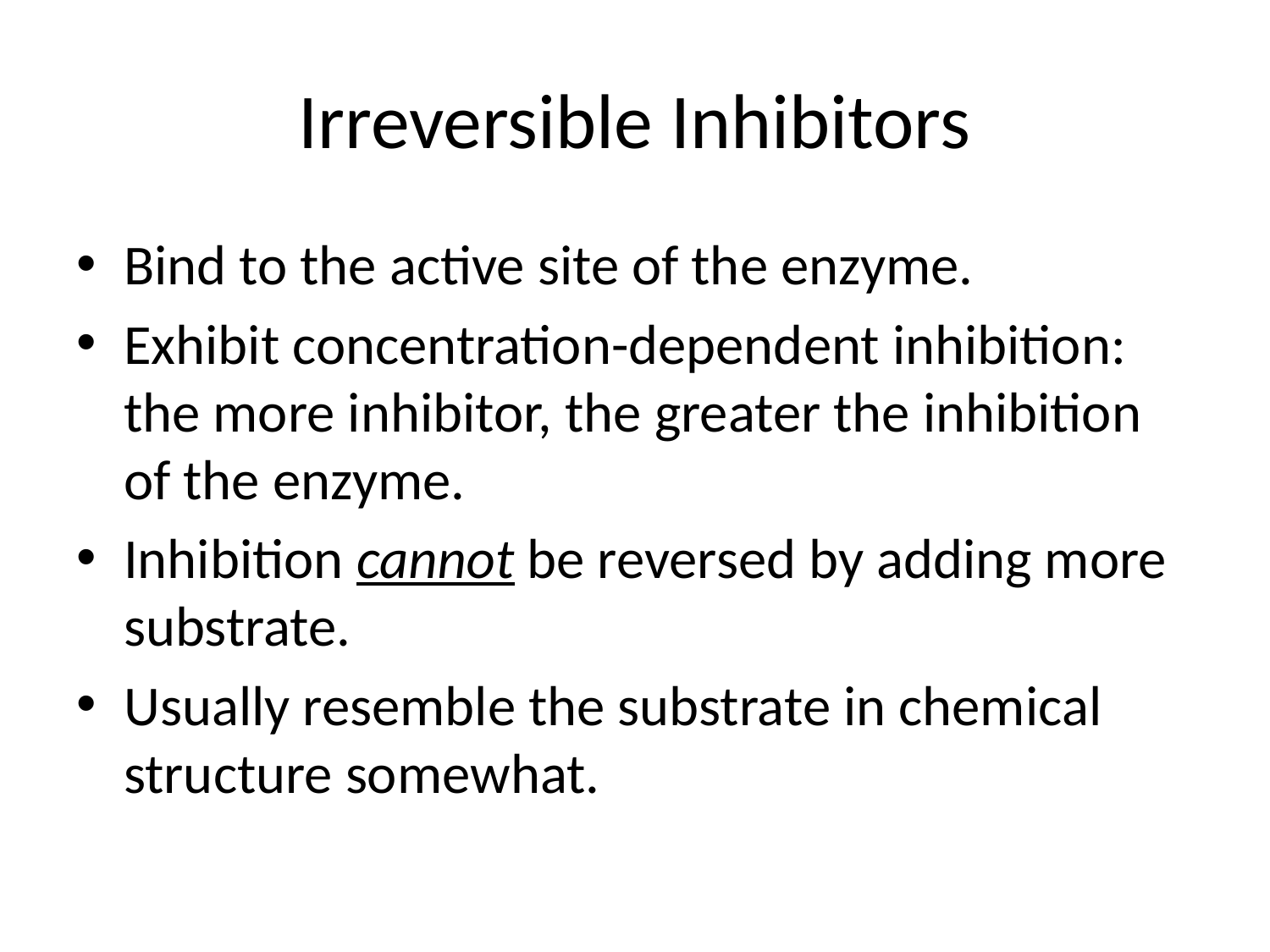

# Irreversible Inhibitors
Bind to the active site of the enzyme.
Exhibit concentration-dependent inhibition: the more inhibitor, the greater the inhibition of the enzyme.
Inhibition cannot be reversed by adding more substrate.
Usually resemble the substrate in chemical structure somewhat.